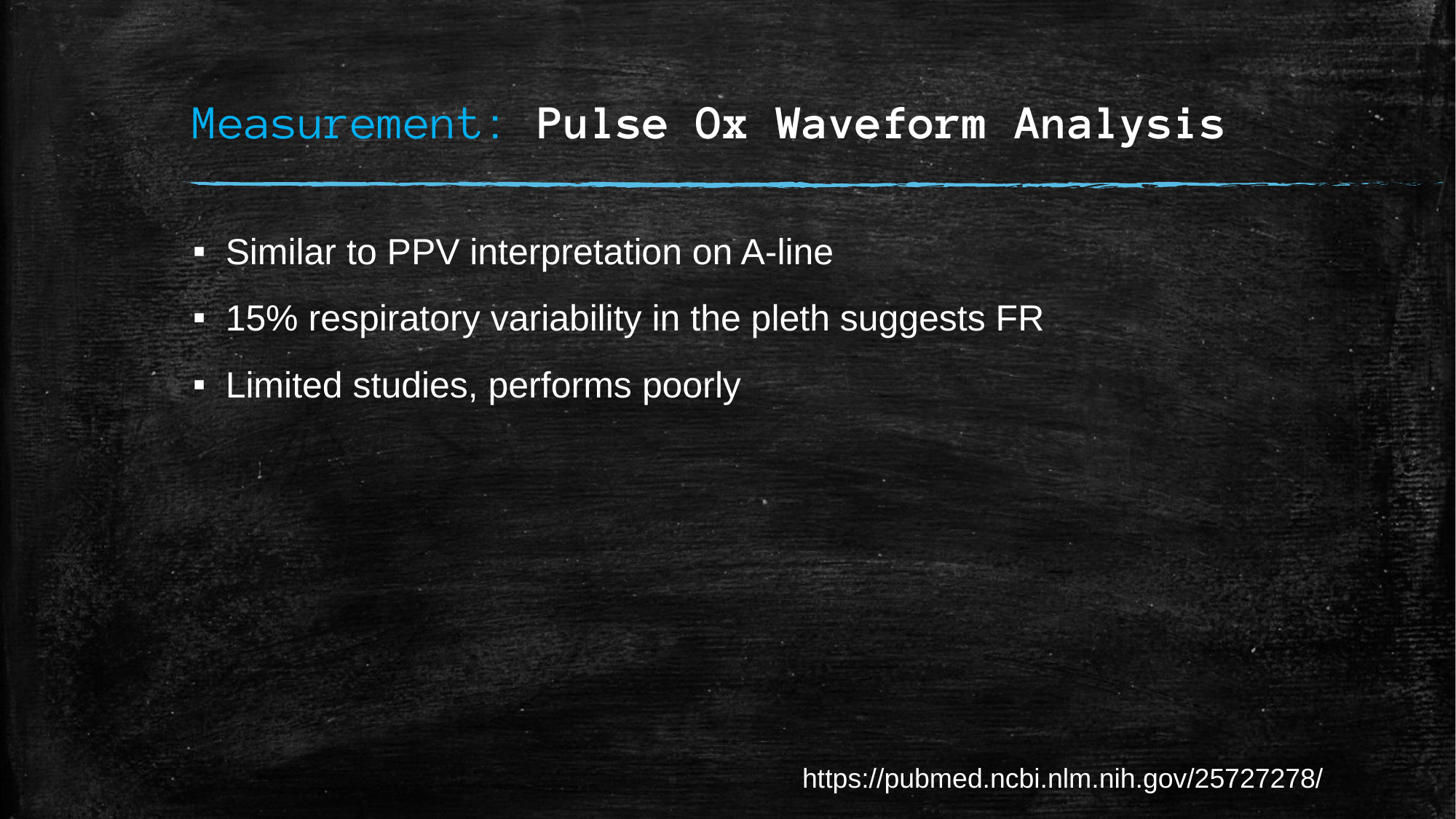

# Measurement: Pulse Ox Waveform Analysis
Similar to PPV interpretation on A-line
15% respiratory variability in the pleth suggests FR
Limited studies, performs poorly
https://pubmed.ncbi.nlm.nih.gov/25727278/